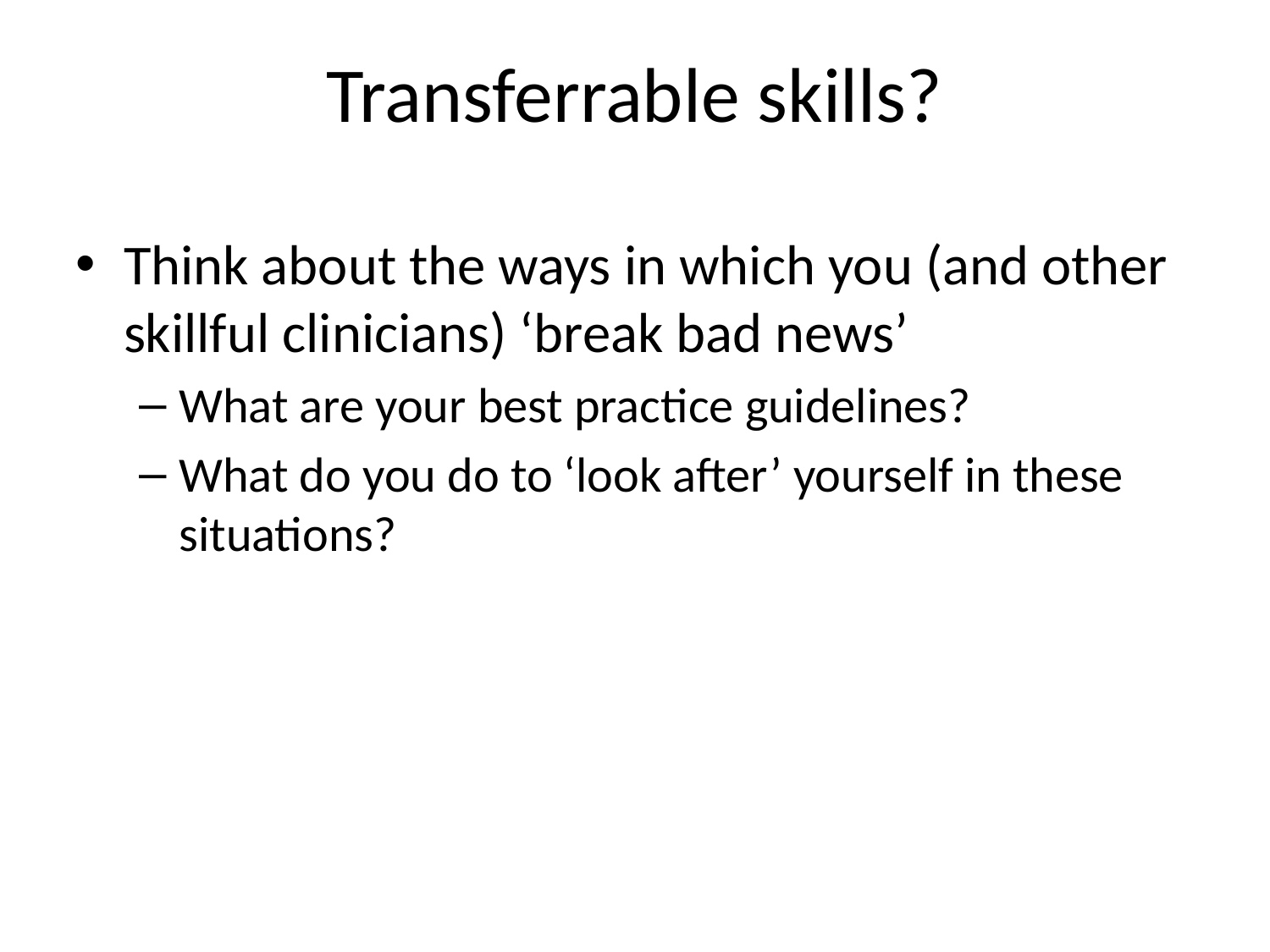

# Transferrable skills?
Think about the ways in which you (and other skillful clinicians) ‘break bad news’
What are your best practice guidelines?
What do you do to ‘look after’ yourself in these situations?